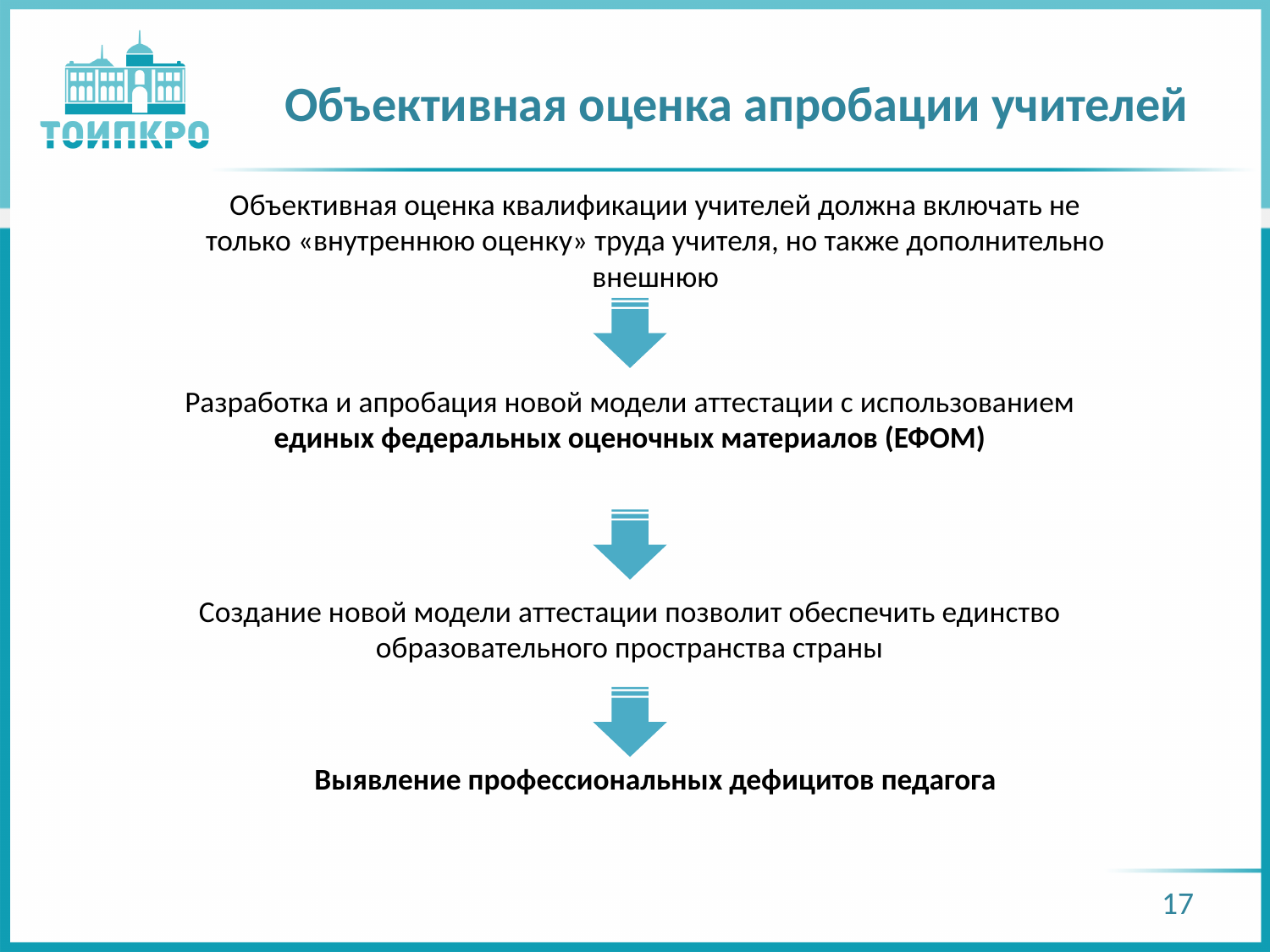

# Объективная оценка апробации учителей
Объективная оценка квалификации учителей должна включать не только «внутреннюю оценку» труда учителя, но также дополнительно внешнюю

Разработка и апробация новой модели аттестации с использованием единых федеральных оценочных материалов (ЕФОМ)

Создание новой модели аттестации позволит обеспечить единство образовательного пространства страны

Выявление профессиональных дефицитов педагога
17